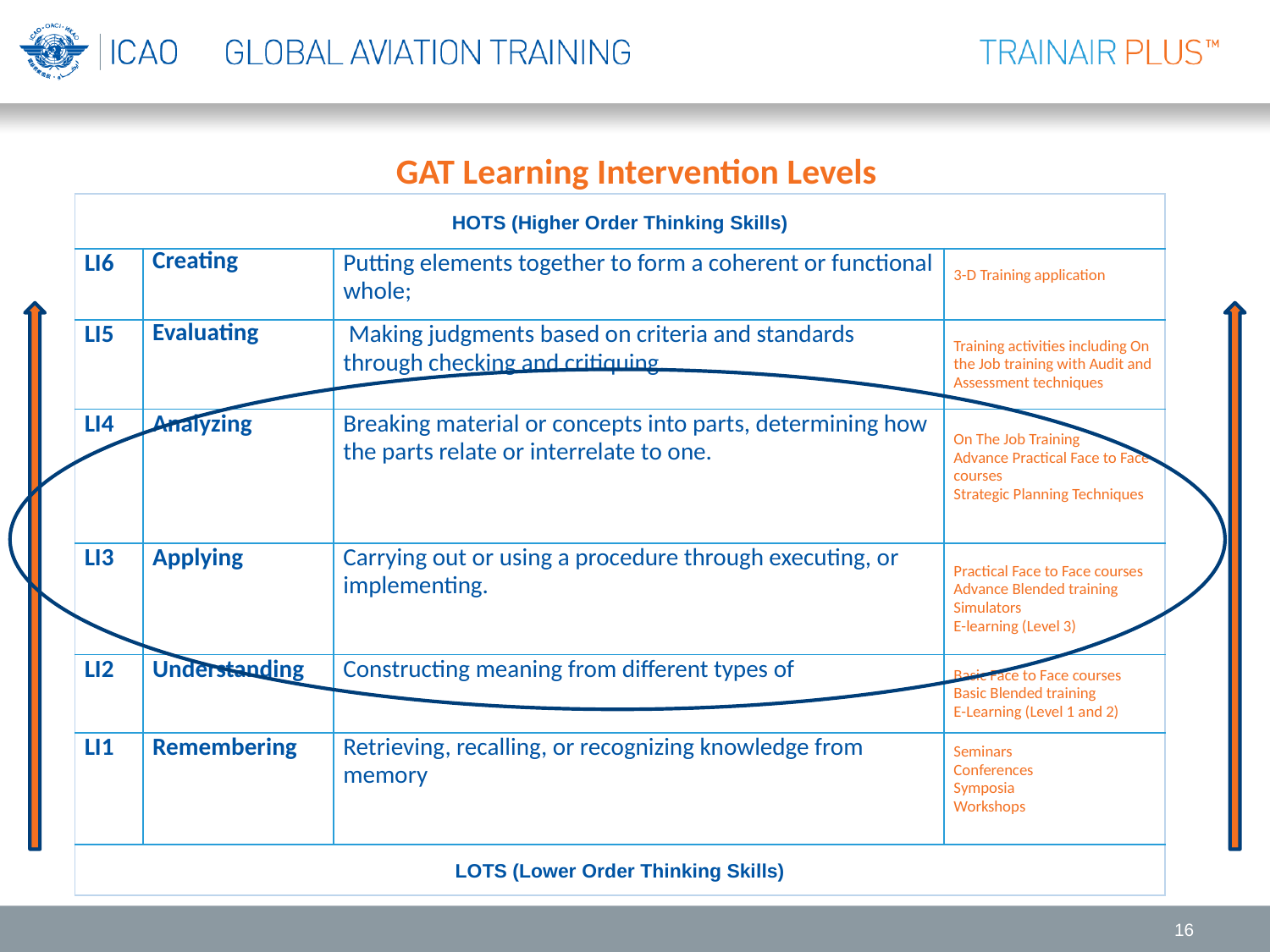

# GAT Learning Intervention Levels
| HOTS (Higher Order Thinking Skills) |  |  |  |
| --- | --- | --- | --- |
| LI6 | Creating | Putting elements together to form a coherent or functional whole; | 3-D Training application |
| LI5 | Evaluating | Making judgments based on criteria and standards through checking and critiquing. | Training activities including On the Job training with Audit and Assessment techniques |
| LI4 | Analyzing | Breaking material or concepts into parts, determining how the parts relate or interrelate to one. | On The Job Training Advance Practical Face to Face courses Strategic Planning Techniques |
| LI3 | Applying | Carrying out or using a procedure through executing, or implementing. | Practical Face to Face courses Advance Blended training Simulators E-learning (Level 3) |
| LI2 | Understanding | Constructing meaning from different types of | Basic Face to Face courses Basic Blended training E-Learning (Level 1 and 2) |
| LI1 | Remembering | Retrieving, recalling, or recognizing knowledge from memory | Seminars Conferences Symposia Workshops |
| LOTS (Lower Order Thinking Skills) |  |  |  |

16